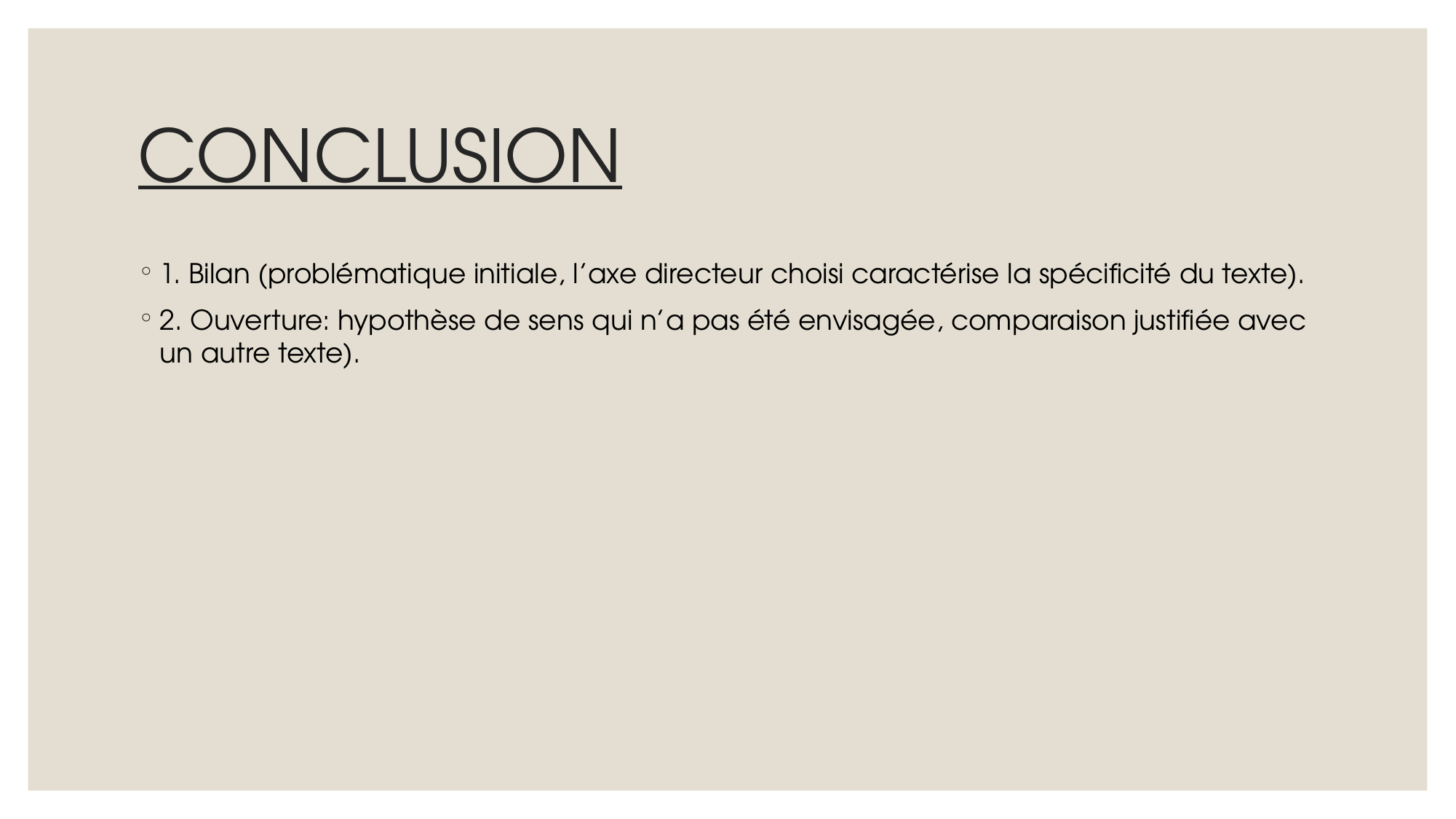

# CONCLUSION
1. Bilan (problématique initiale, l’axe directeur choisi caractérise la spécificité du texte).
2. Ouverture: hypothèse de sens qui n’a pas été envisagée, comparaison justifiée avec un autre texte).